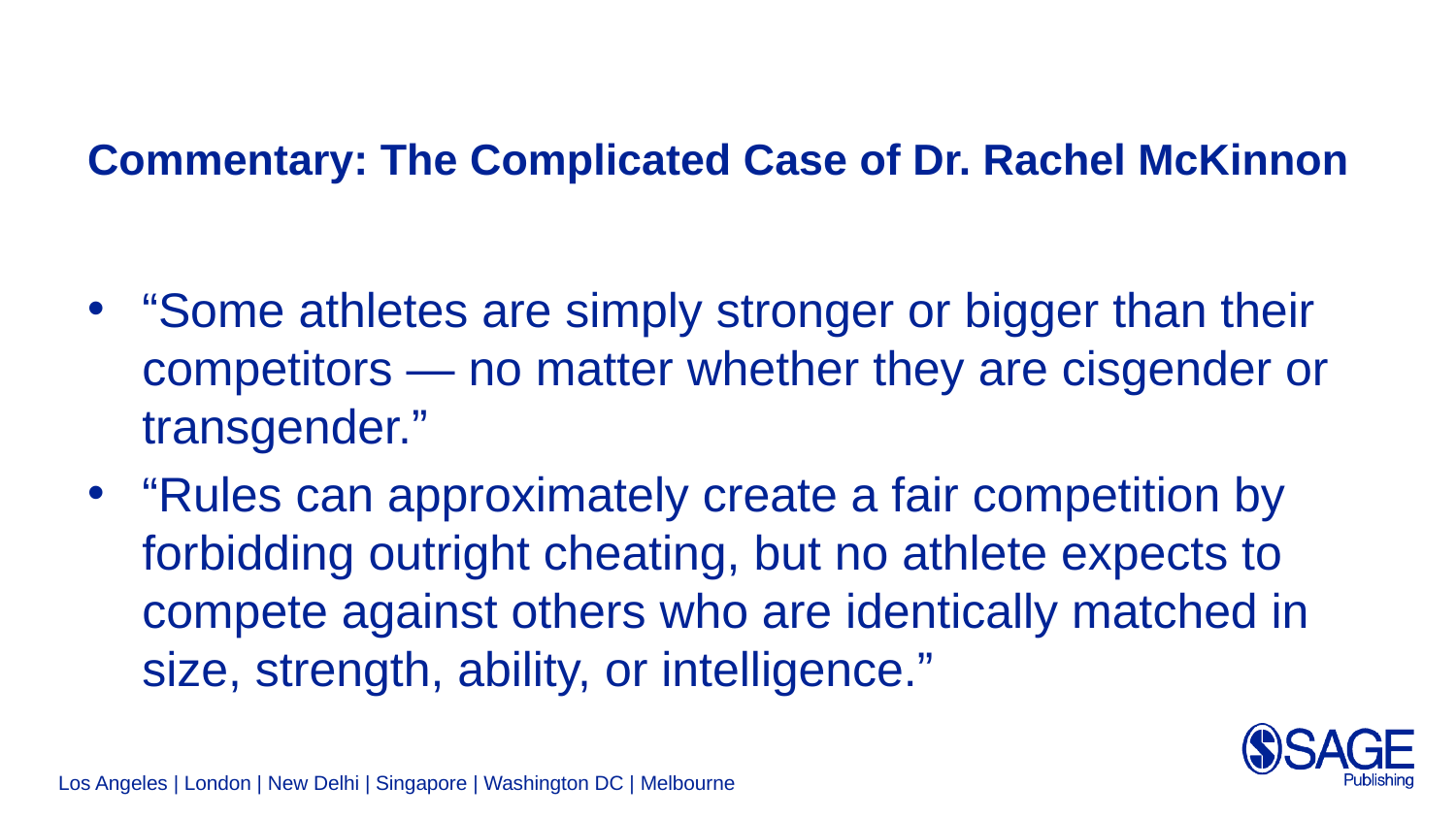

# Commentary: The Complicated Case of Dr. Rachel McKinnon
“Some athletes are simply stronger or bigger than their competitors — no matter whether they are cisgender or transgender.”
“Rules can approximately create a fair competition by forbidding outright cheating, but no athlete expects to compete against others who are identically matched in size, strength, ability, or intelligence.”